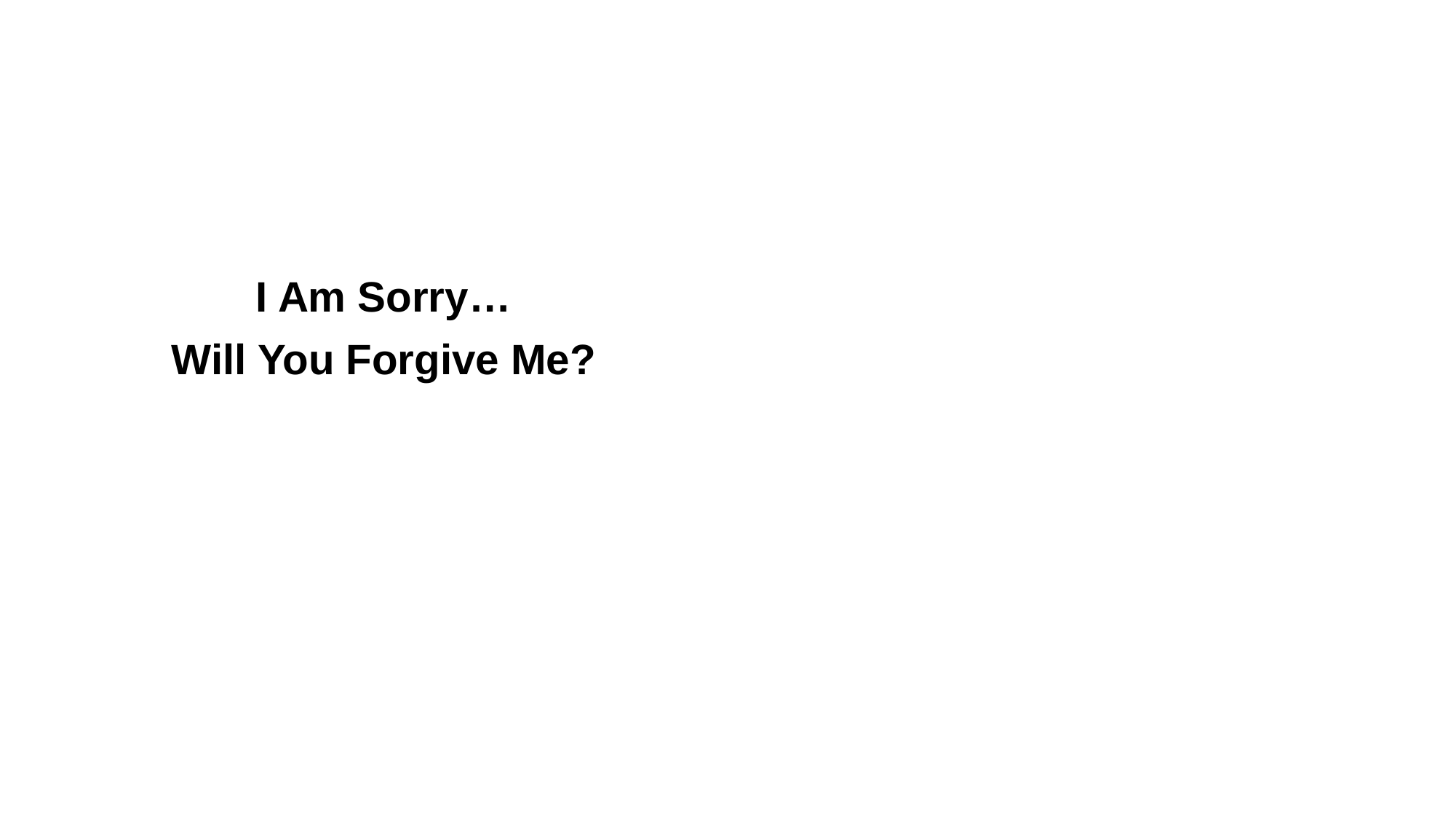

#
I Am Sorry…
Will You Forgive Me?